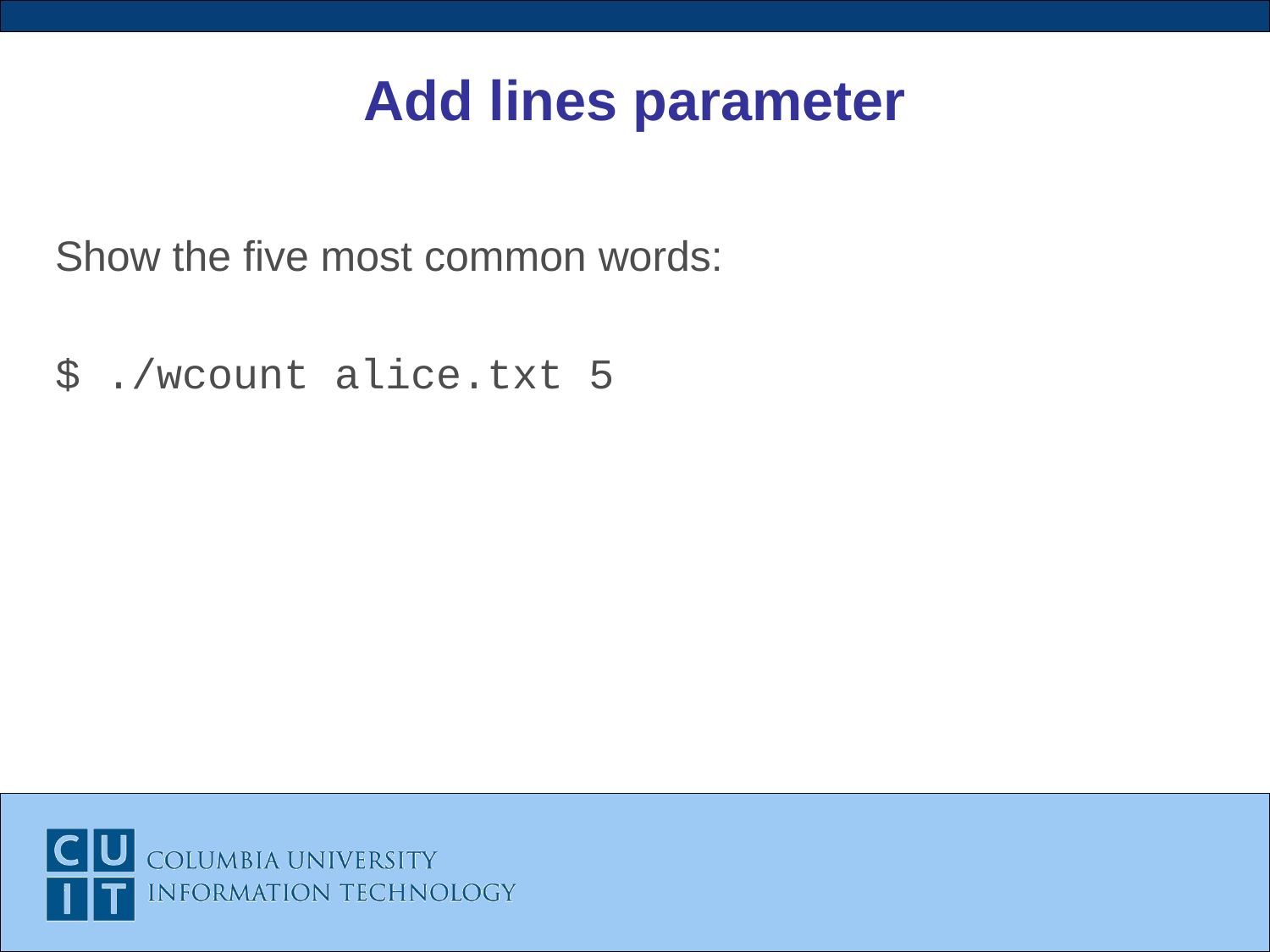

# Add lines parameter
Show the five most common words:

$ ./wcount alice.txt 5